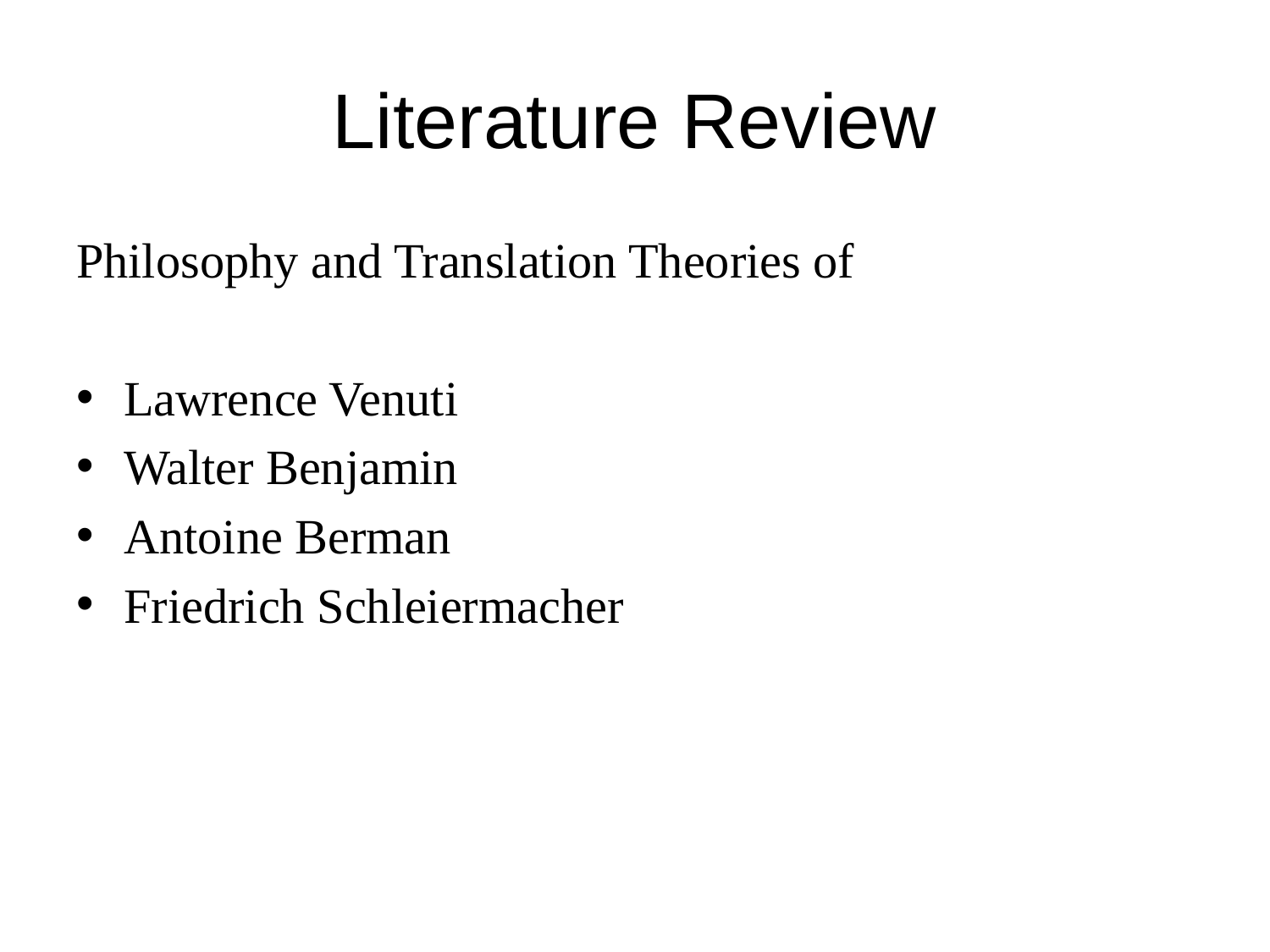

# Literature Review
Philosophy and Translation Theories of

Lawrence Venuti
Walter Benjamin
Antoine Berman
Friedrich Schleiermacher